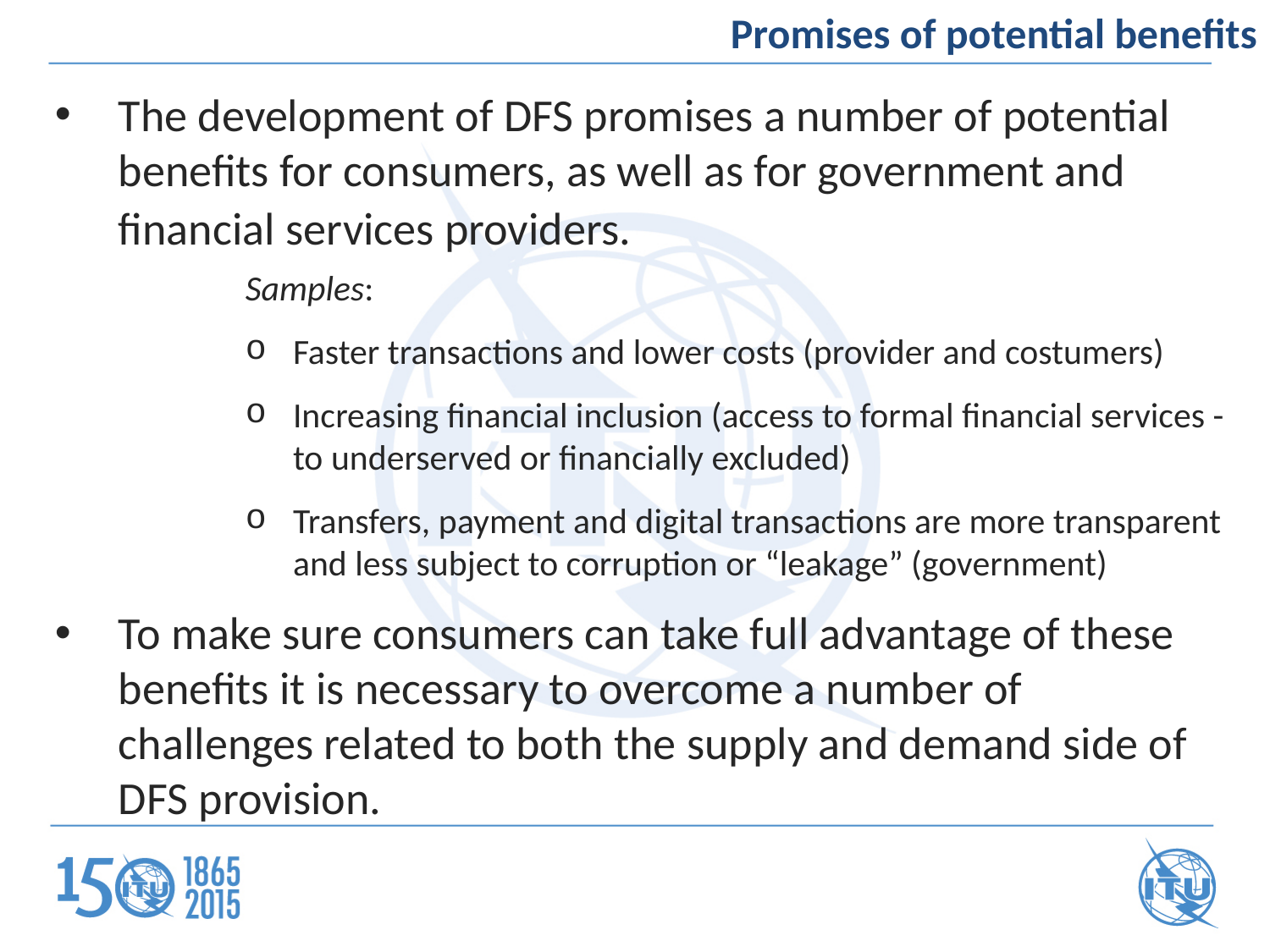

Promises of potential benefits
The development of DFS promises a number of potential benefits for consumers, as well as for government and financial services providers.
Samples:
Faster transactions and lower costs (provider and costumers)
Increasing financial inclusion (access to formal financial services - to underserved or financially excluded)
Transfers, payment and digital transactions are more transparent and less subject to corruption or “leakage” (government)
To make sure consumers can take full advantage of these benefits it is necessary to overcome a number of challenges related to both the supply and demand side of DFS provision.